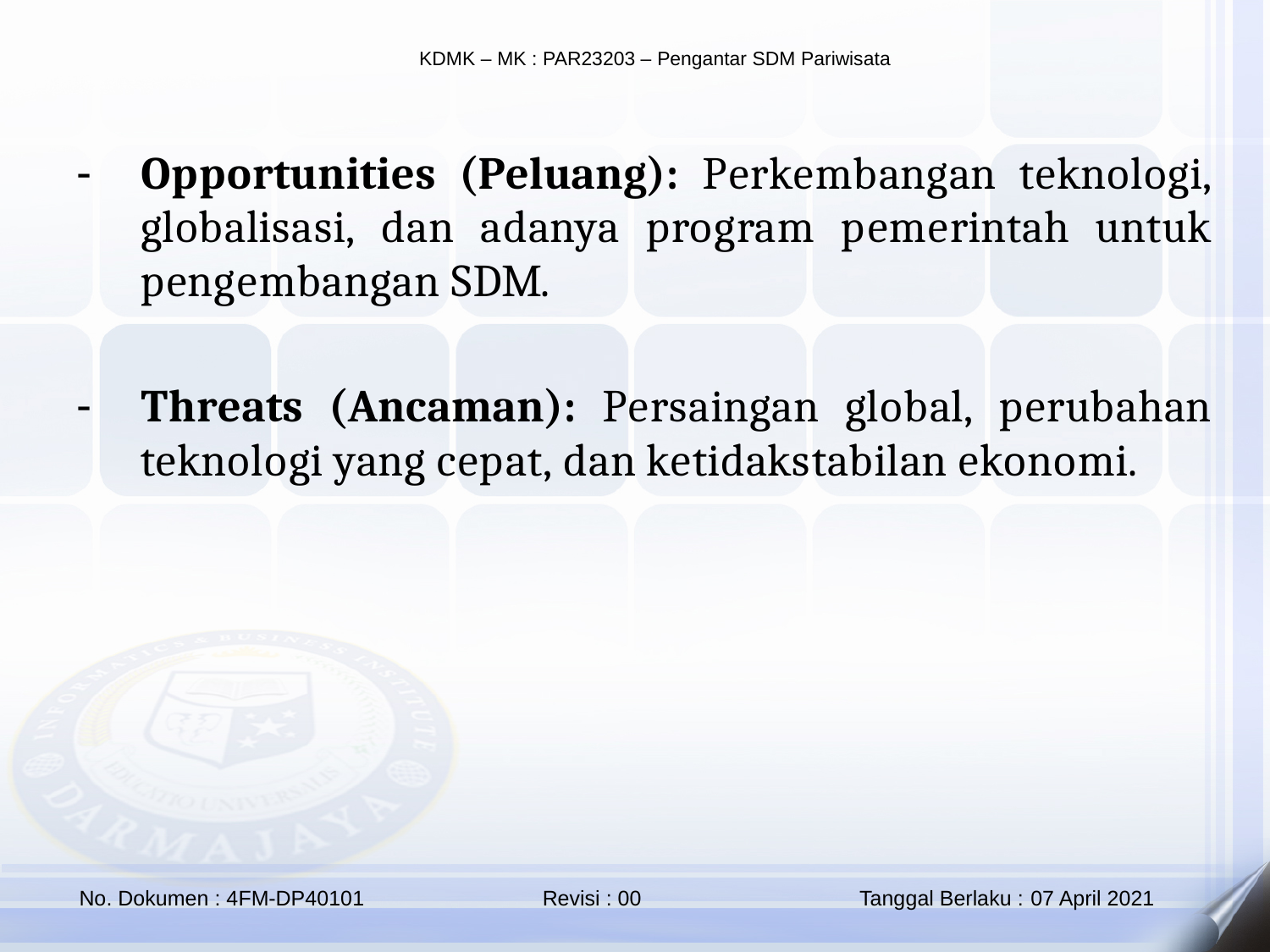

Opportunities (Peluang): Perkembangan teknologi, globalisasi, dan adanya program pemerintah untuk pengembangan SDM.

Threats (Ancaman): Persaingan global, perubahan teknologi yang cepat, dan ketidakstabilan ekonomi.